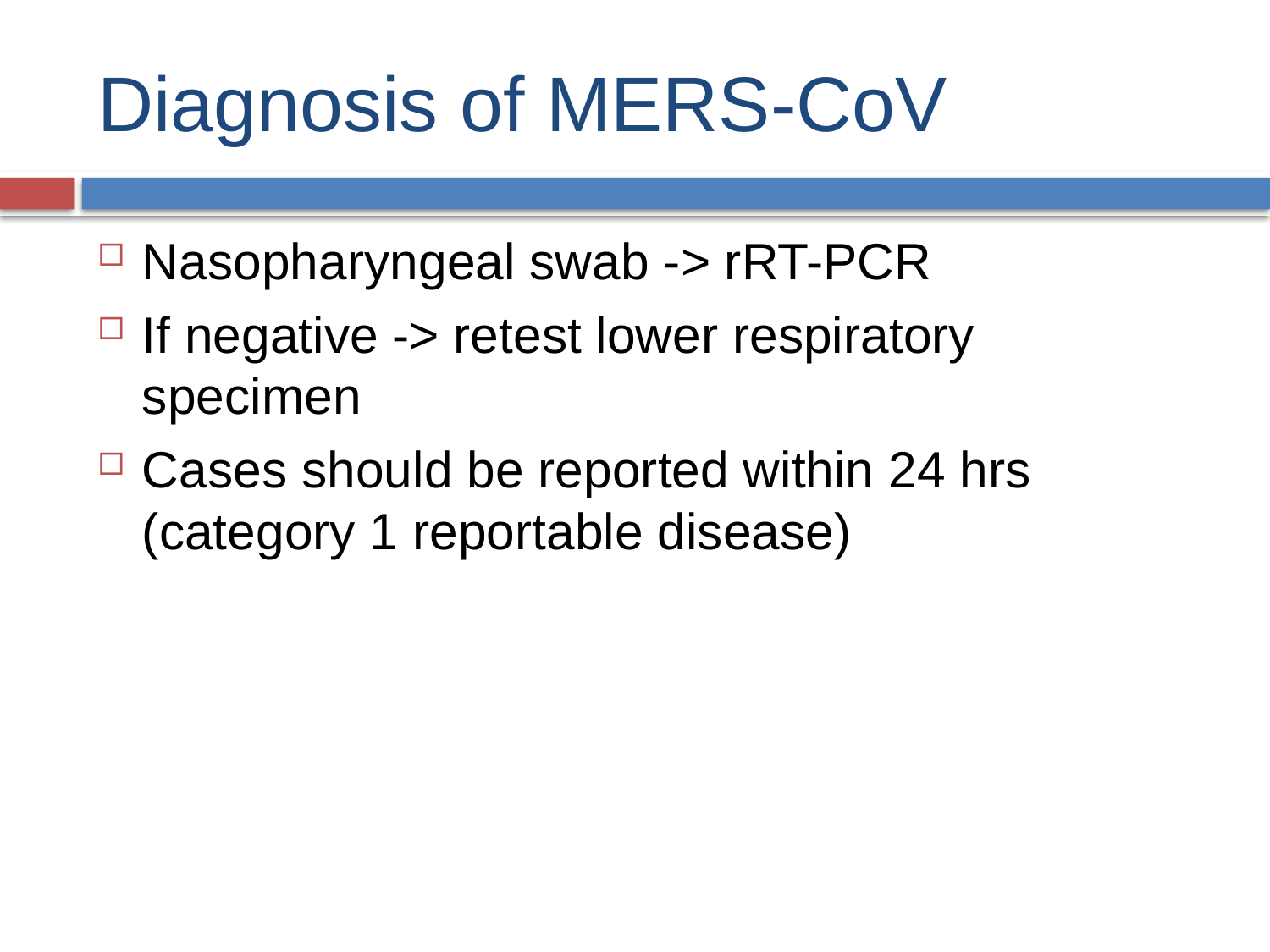

# Diagnosis of MERS-CoV
Nasopharyngeal swab -> rRT-PCR
If negative -> retest lower respiratory specimen
Cases should be reported within 24 hrs (category 1 reportable disease)